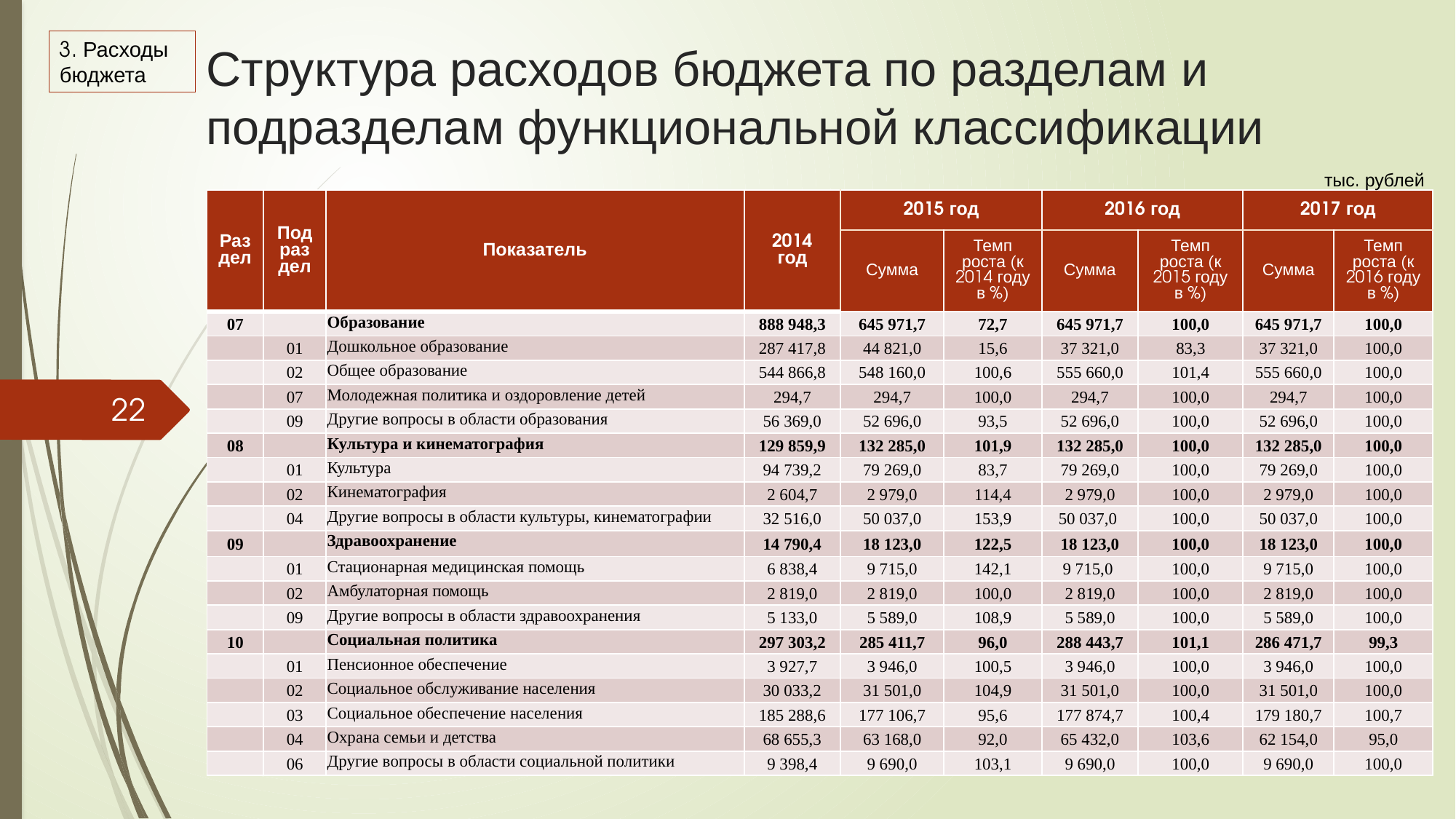

Структура расходов бюджета по разделам и подразделам функциональной классификации
3. Расходы бюджета
тыс. рублей
| Раздел | Подраздел | Показатель | 2014 год | 2015 год |  | 2016 год |  | 2017 год |  |
| --- | --- | --- | --- | --- | --- | --- | --- | --- | --- |
|  |  |  |  | Сумма | Темп роста (к 2014 году в %) | Сумма | Темп роста (к 2015 году в %) | Сумма | Темп роста (к 2016 году в %) |
| 07 |  | Образование | 888 948,3 | 645 971,7 | 72,7 | 645 971,7 | 100,0 | 645 971,7 | 100,0 |
|  | 01 | Дошкольное образование | 287 417,8 | 44 821,0 | 15,6 | 37 321,0 | 83,3 | 37 321,0 | 100,0 |
|  | 02 | Общее образование | 544 866,8 | 548 160,0 | 100,6 | 555 660,0 | 101,4 | 555 660,0 | 100,0 |
|  | 07 | Молодежная политика и оздоровление детей | 294,7 | 294,7 | 100,0 | 294,7 | 100,0 | 294,7 | 100,0 |
|  | 09 | Другие вопросы в области образования | 56 369,0 | 52 696,0 | 93,5 | 52 696,0 | 100,0 | 52 696,0 | 100,0 |
| 08 |  | Культура и кинематография | 129 859,9 | 132 285,0 | 101,9 | 132 285,0 | 100,0 | 132 285,0 | 100,0 |
|  | 01 | Культура | 94 739,2 | 79 269,0 | 83,7 | 79 269,0 | 100,0 | 79 269,0 | 100,0 |
|  | 02 | Кинематография | 2 604,7 | 2 979,0 | 114,4 | 2 979,0 | 100,0 | 2 979,0 | 100,0 |
|  | 04 | Другие вопросы в области культуры, кинематографии | 32 516,0 | 50 037,0 | 153,9 | 50 037,0 | 100,0 | 50 037,0 | 100,0 |
| 09 |  | Здравоохранение | 14 790,4 | 18 123,0 | 122,5 | 18 123,0 | 100,0 | 18 123,0 | 100,0 |
|  | 01 | Стационарная медицинская помощь | 6 838,4 | 9 715,0 | 142,1 | 9 715,0 | 100,0 | 9 715,0 | 100,0 |
|  | 02 | Амбулаторная помощь | 2 819,0 | 2 819,0 | 100,0 | 2 819,0 | 100,0 | 2 819,0 | 100,0 |
|  | 09 | Другие вопросы в области здравоохранения | 5 133,0 | 5 589,0 | 108,9 | 5 589,0 | 100,0 | 5 589,0 | 100,0 |
| 10 |  | Социальная политика | 297 303,2 | 285 411,7 | 96,0 | 288 443,7 | 101,1 | 286 471,7 | 99,3 |
|  | 01 | Пенсионное обеспечение | 3 927,7 | 3 946,0 | 100,5 | 3 946,0 | 100,0 | 3 946,0 | 100,0 |
|  | 02 | Социальное обслуживание населения | 30 033,2 | 31 501,0 | 104,9 | 31 501,0 | 100,0 | 31 501,0 | 100,0 |
|  | 03 | Социальное обеспечение населения | 185 288,6 | 177 106,7 | 95,6 | 177 874,7 | 100,4 | 179 180,7 | 100,7 |
|  | 04 | Охрана семьи и детства | 68 655,3 | 63 168,0 | 92,0 | 65 432,0 | 103,6 | 62 154,0 | 95,0 |
|  | 06 | Другие вопросы в области социальной политики | 9 398,4 | 9 690,0 | 103,1 | 9 690,0 | 100,0 | 9 690,0 | 100,0 |
22